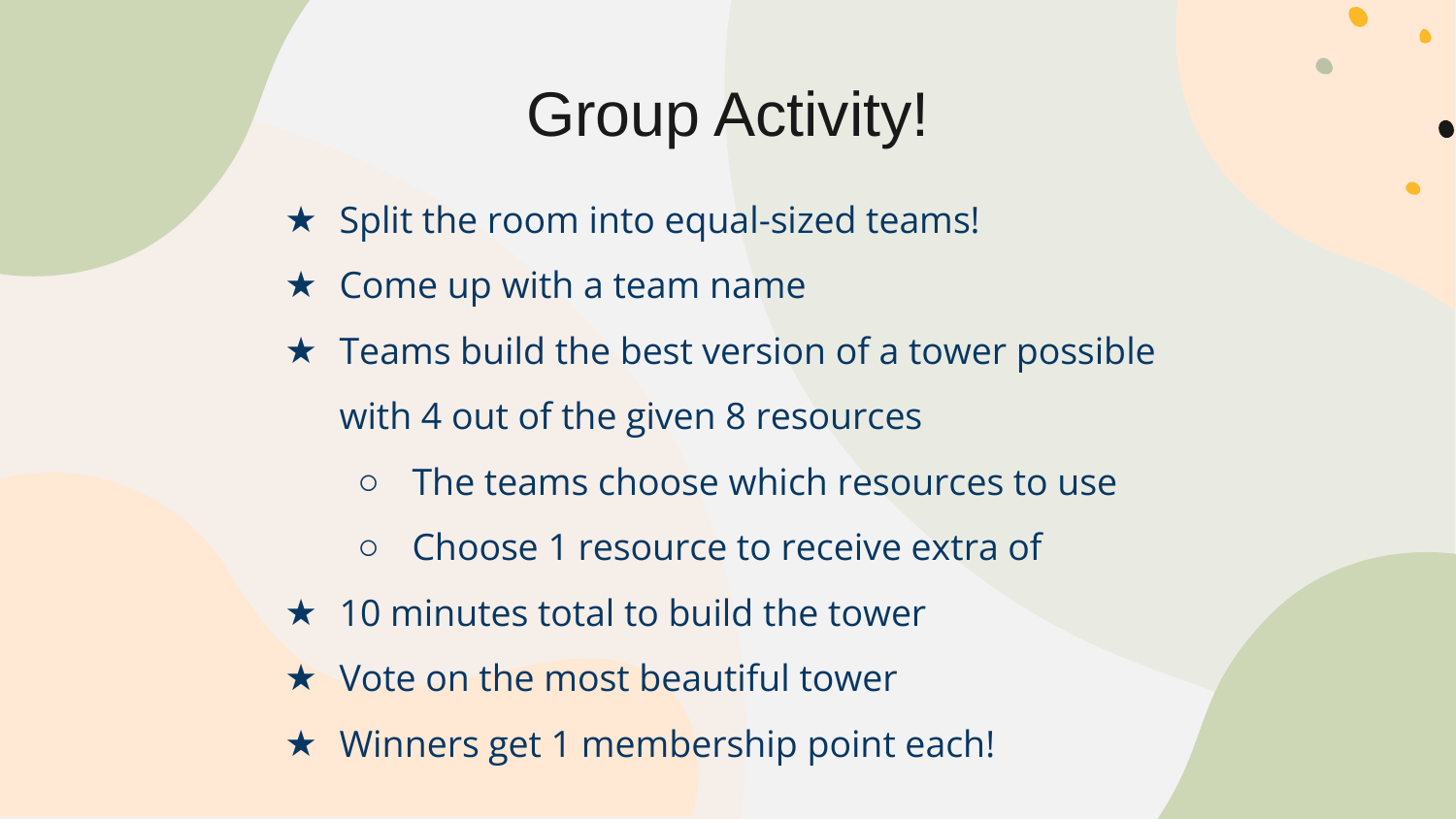

# Group Activity!
Split the room into equal-sized teams!
Come up with a team name
Teams build the best version of a tower possible with 4 out of the given 8 resources
The teams choose which resources to use
Choose 1 resource to receive extra of
10 minutes total to build the tower
Vote on the most beautiful tower
Winners get 1 membership point each!